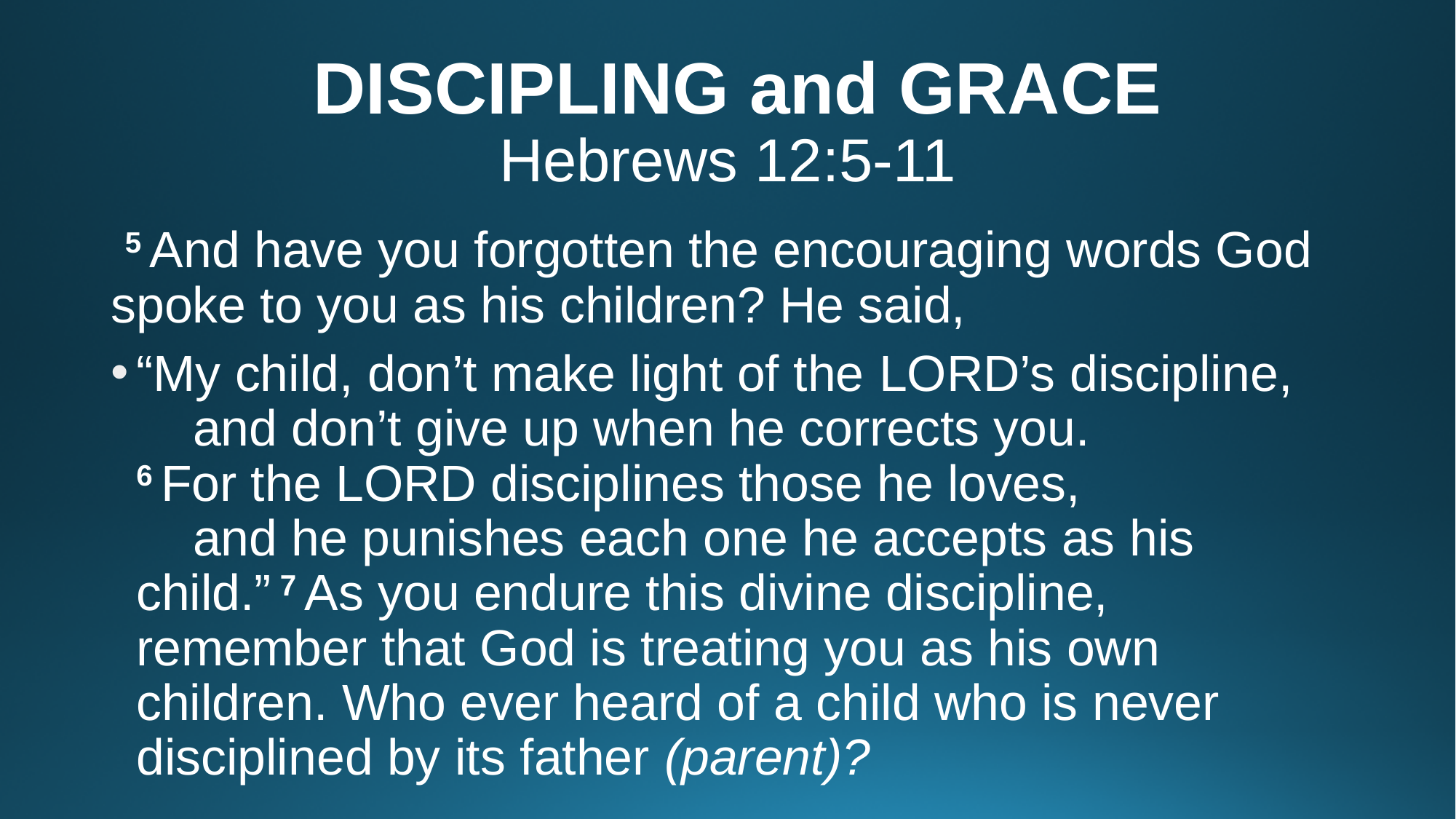

# DISCIPLING and GRACE Hebrews 12:5-11
 5 And have you forgotten the encouraging words God spoke to you as his children? He said,
“My child, don’t make light of the Lord’s discipline,
    and don’t give up when he corrects you.
6 For the Lord disciplines those he loves,
    and he punishes each one he accepts as his child.” 7 As you endure this divine discipline, remember that God is treating you as his own children. Who ever heard of a child who is never disciplined by its father (parent)?